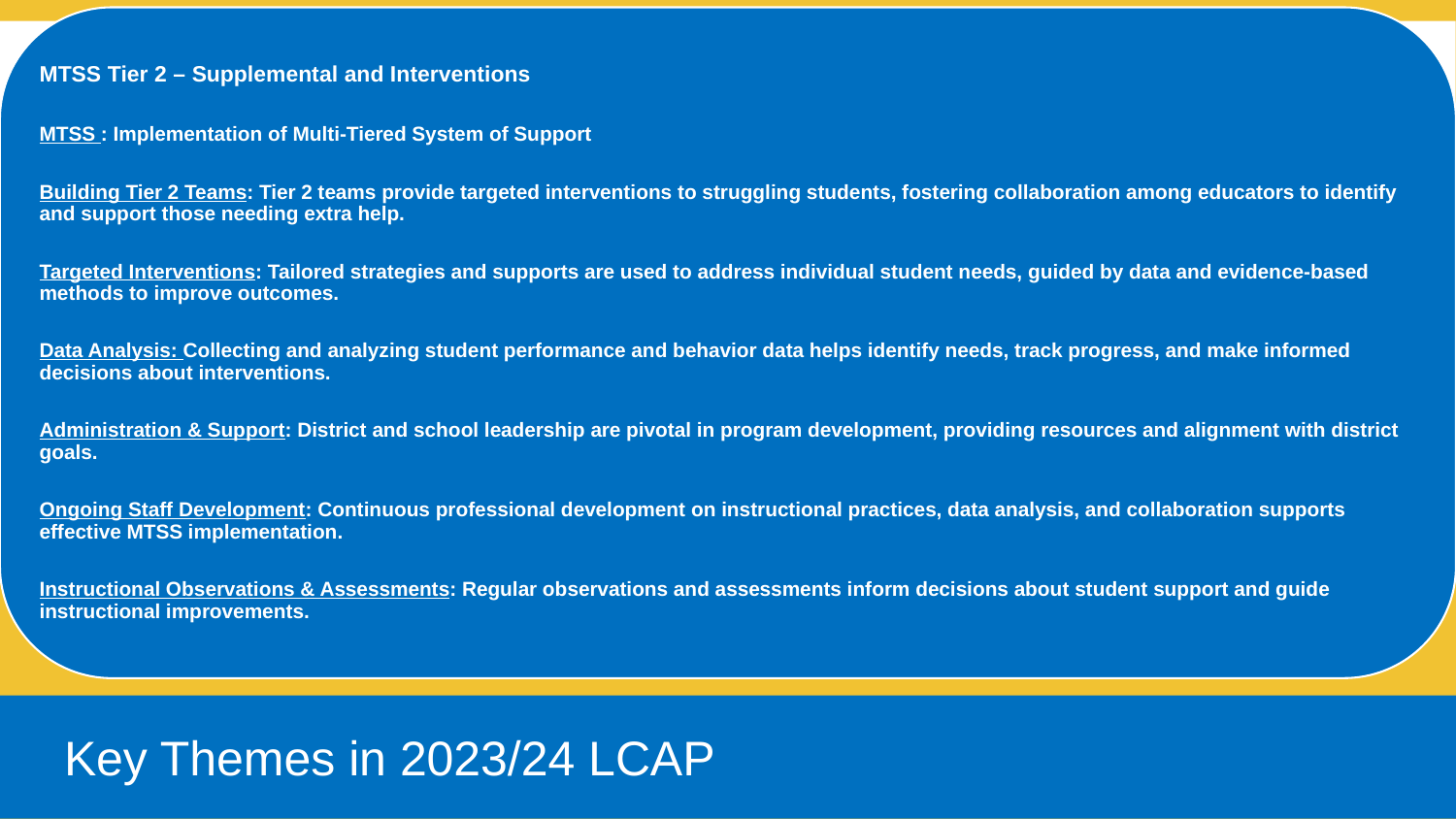

MTSS Tier 2 – Supplemental and Interventions

MTSS : Implementation of Multi-Tiered System of Support

Building Tier 2 Teams: Tier 2 teams provide targeted interventions to struggling students, fostering collaboration among educators to identify and support those needing extra help.

Targeted Interventions: Tailored strategies and supports are used to address individual student needs, guided by data and evidence-based methods to improve outcomes.

Data Analysis: Collecting and analyzing student performance and behavior data helps identify needs, track progress, and make informed decisions about interventions.

Administration & Support: District and school leadership are pivotal in program development, providing resources and alignment with district goals.

Ongoing Staff Development: Continuous professional development on instructional practices, data analysis, and collaboration supports effective MTSS implementation.

Instructional Observations & Assessments: Regular observations and assessments inform decisions about student support and guide instructional improvements.
Key Themes in 2023/24 LCAP